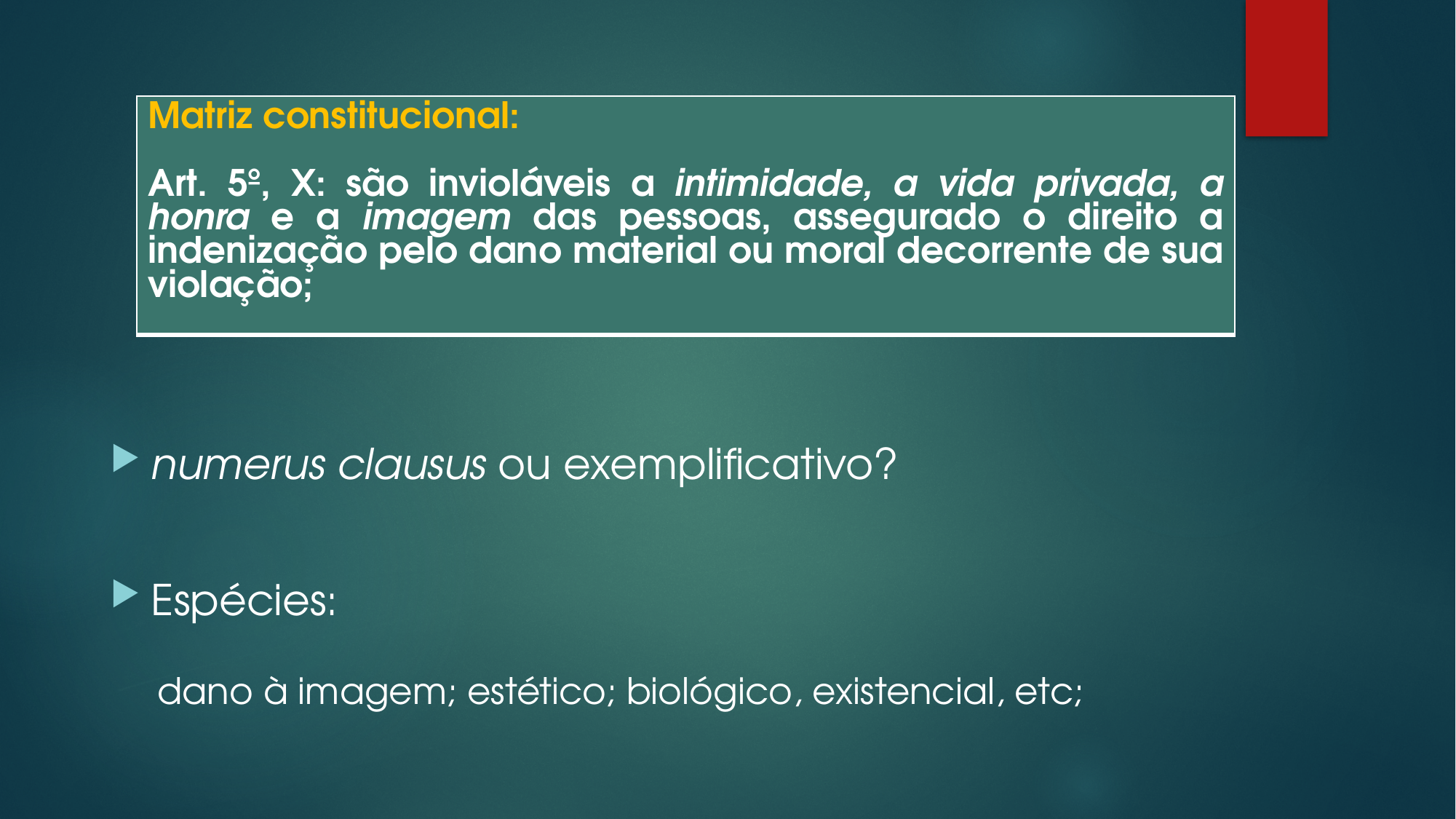

| Matriz constitucional: Art. 5º, X: são invioláveis a intimidade, a vida privada, a honra e a imagem das pessoas, assegurado o direito a indenização pelo dano material ou moral decorrente de sua violação; |
| --- |
numerus clausus ou exemplificativo?

Espécies:
    dano à imagem; estético; biológico, existencial, etc;